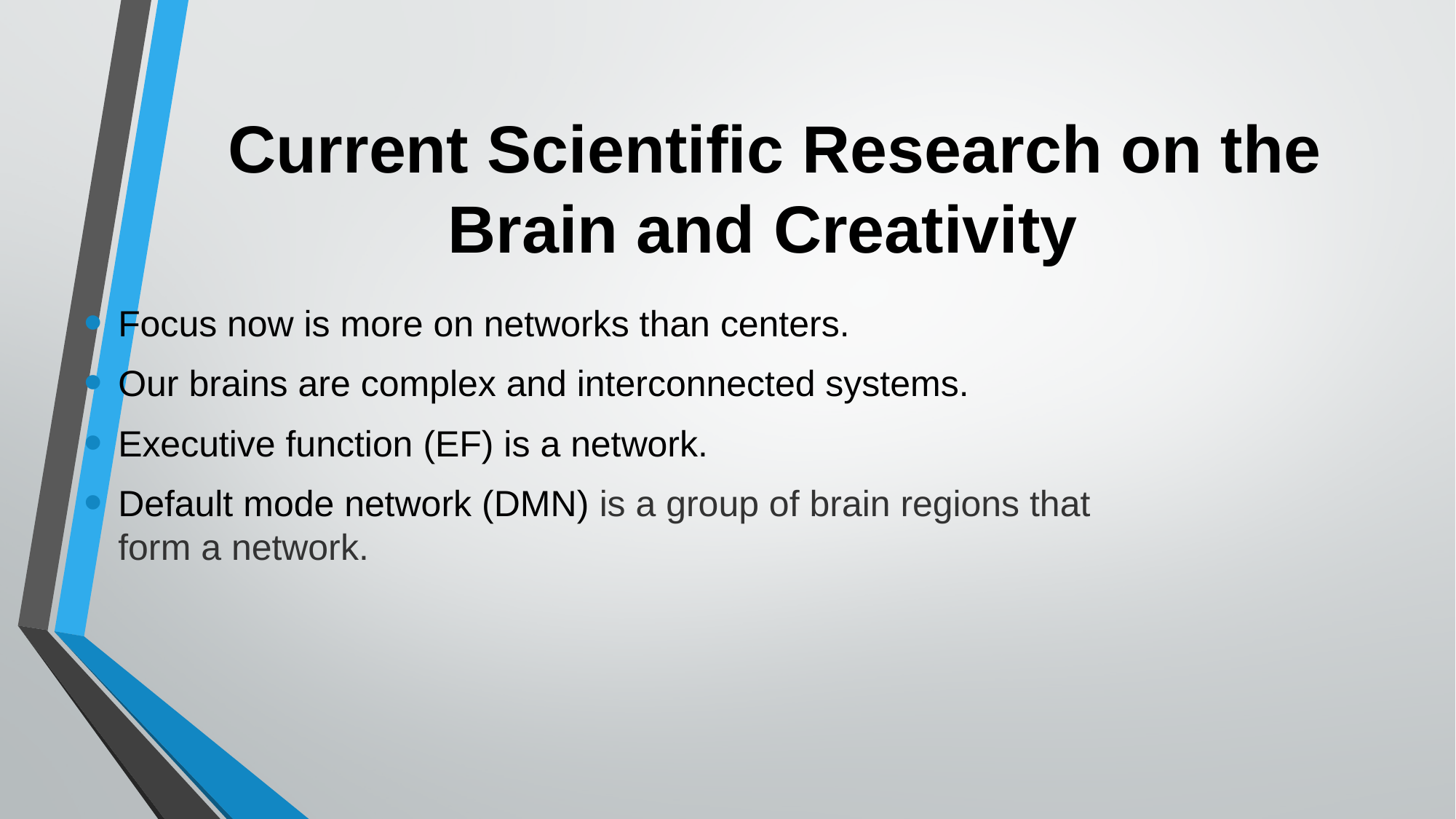

# Current Scientific Research on the Brain and Creativity
Focus now is more on networks than centers.
Our brains are complex and interconnected systems.
Executive function (EF) is a network.
Default mode network (DMN) is a group of brain regions that form a network.